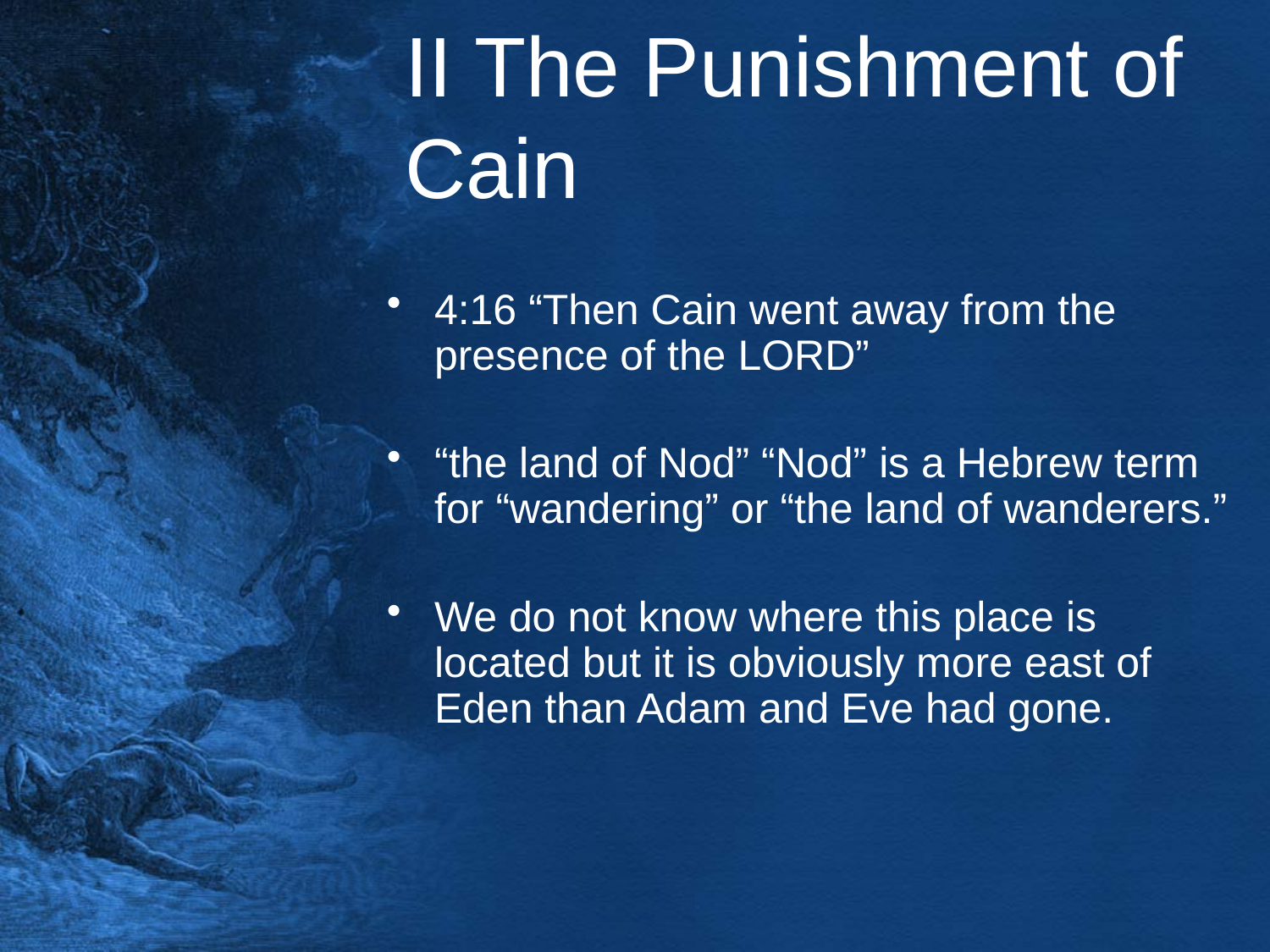

# II The Punishment of Cain

4:16 “Then Cain went away from the presence of the LORD”

“the land of Nod” “Nod” is a Hebrew term for “wandering” or “the land of wanderers.”

We do not know where this place is located but it is obviously more east of Eden than Adam and Eve had gone.